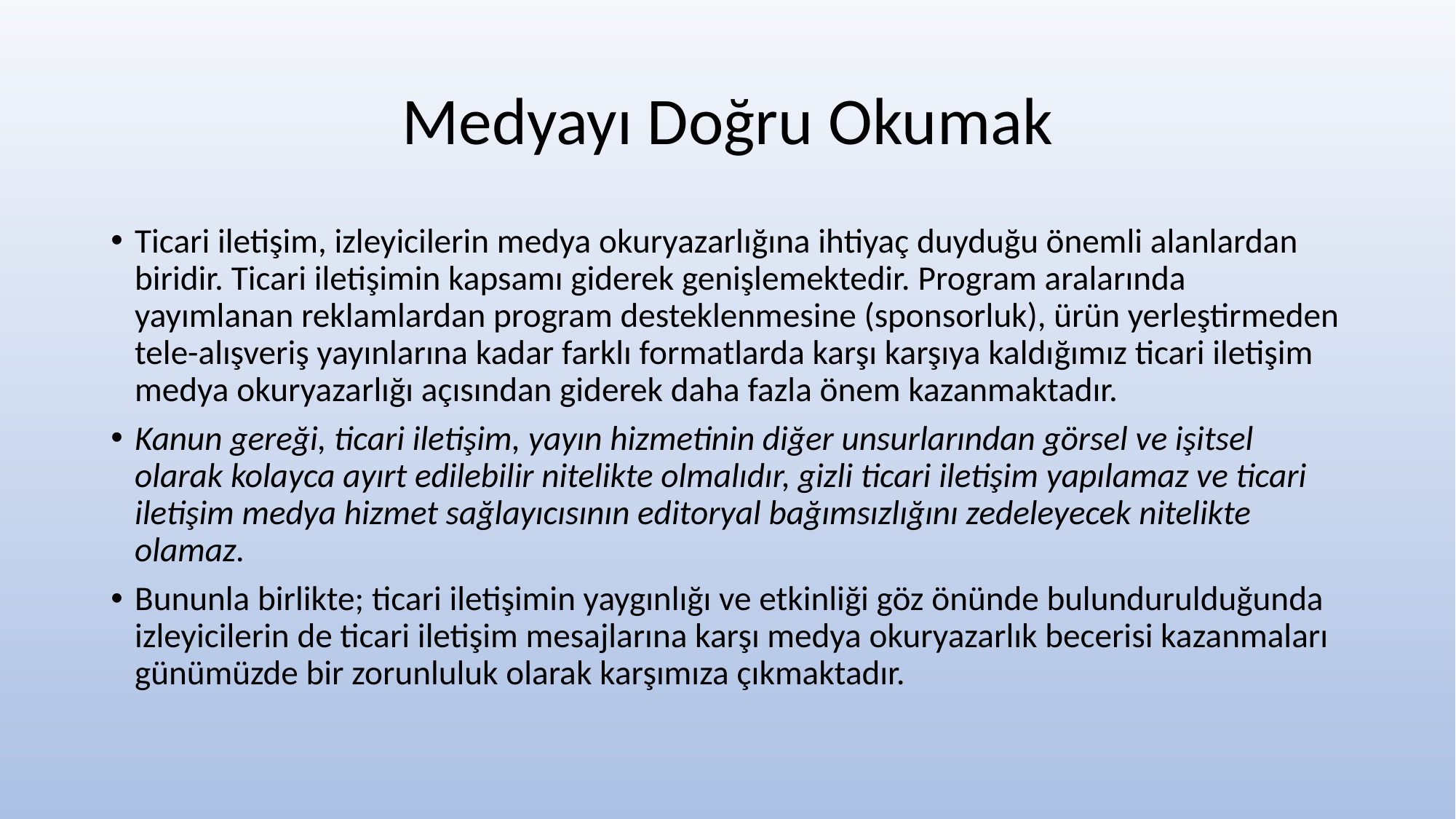

# Medyayı Doğru Okumak
Ticari iletişim, izleyicilerin medya okuryazarlığına ihtiyaç duyduğu önemli alanlardan biridir. Ticari iletişimin kapsamı giderek genişlemektedir. Program aralarında yayımlanan reklamlardan program desteklenmesine (sponsorluk), ürün yerleştirmeden tele-alışveriş yayınlarına kadar farklı formatlarda karşı karşıya kaldığımız ticari iletişim medya okuryazarlığı açısından giderek daha fazla önem kazanmaktadır.
Kanun gereği, ticari iletişim, yayın hizmetinin diğer unsurlarından görsel ve işitsel olarak kolayca ayırt edilebilir nitelikte olmalıdır, gizli ticari iletişim yapılamaz ve ticari iletişim medya hizmet sağlayıcısının editoryal bağımsızlığını zedeleyecek nitelikte olamaz.
Bununla birlikte; ticari iletişimin yaygınlığı ve etkinliği göz önünde bulundurulduğunda izleyicilerin de ticari iletişim mesajlarına karşı medya okuryazarlık becerisi kazanmaları günümüzde bir zorunluluk olarak karşımıza çıkmaktadır.